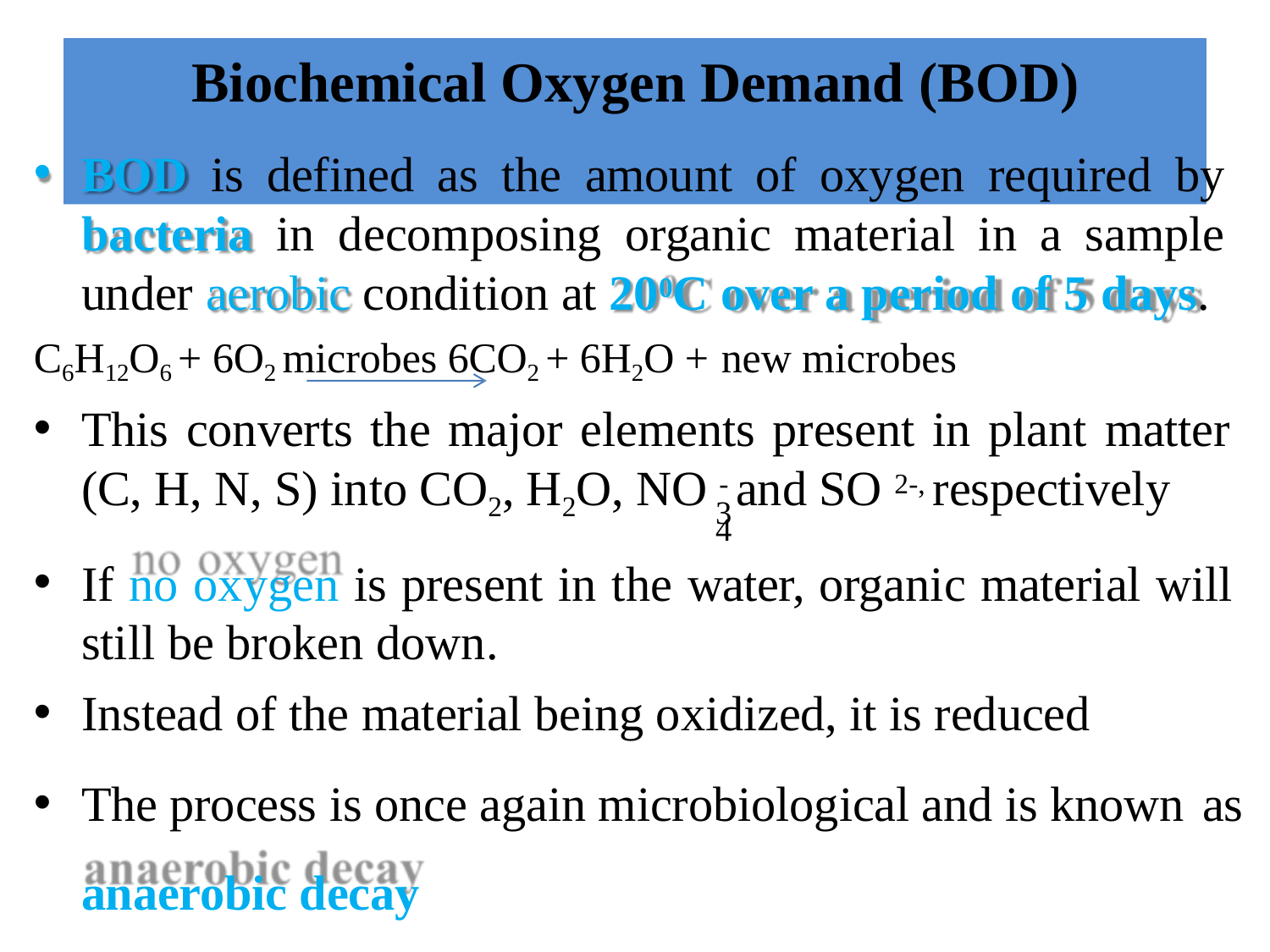

# Biochemical Oxygen Demand (BOD)

BOD is defined as the amount of oxygen required by  bacteria in decomposing organic material in a sample  under aerobic condition at 200C over a period of 5 days.
C6H12O6 + 6O2 microbes 6CO2 + 6H2O + new microbes
This converts the major elements present in plant matter  (C, H, N, S) into CO2, H2O, NO - and SO 2-, respectively
3	4
If no oxygen is present in the water, organic material will  still be broken down.
Instead of the material being oxidized, it is reduced
The process is once again microbiological and is known as
anaerobic decay